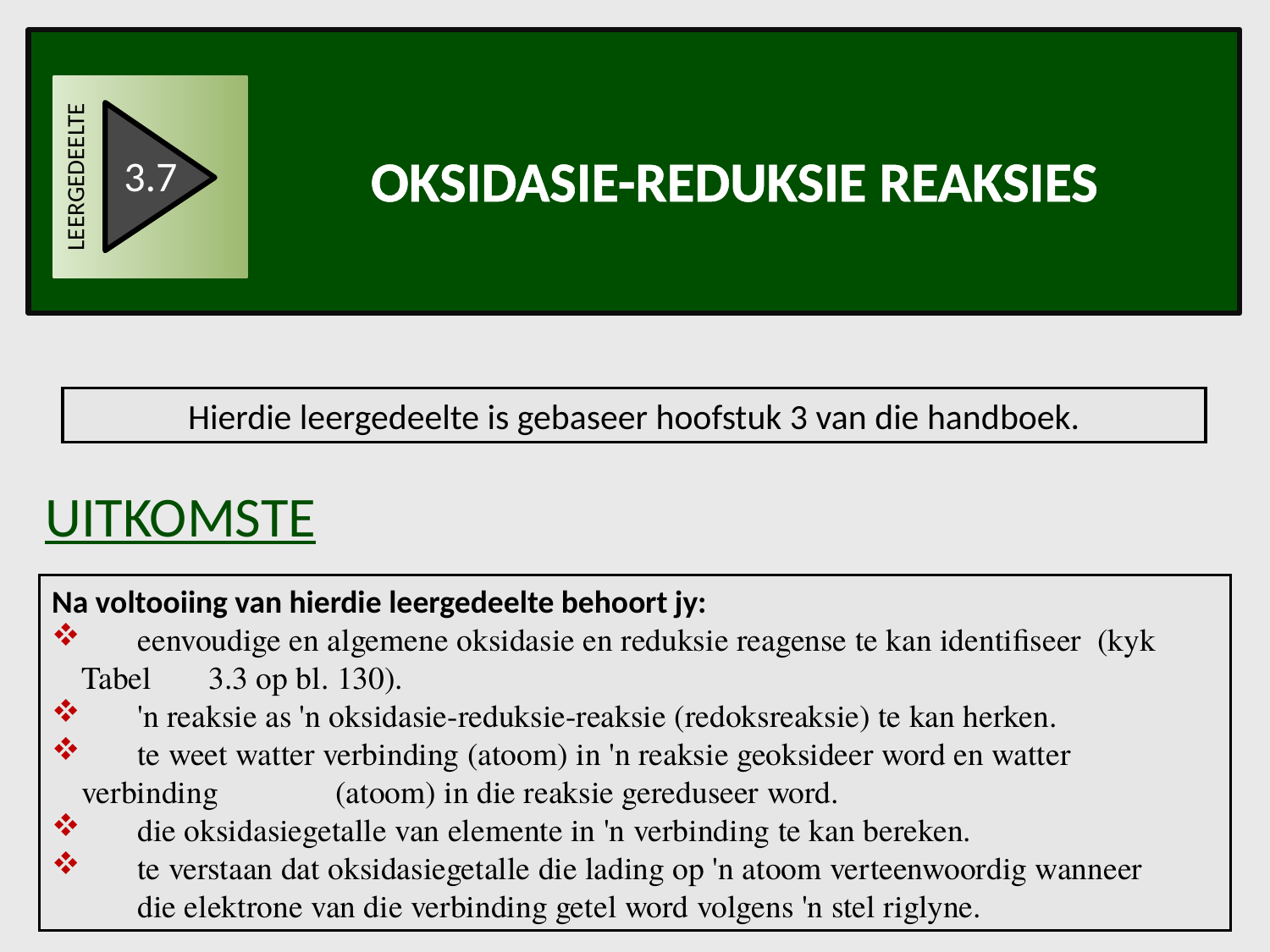

LEERGEDEELTE

3.7
Oksidasie-reduksie reaksies
Hierdie leergedeelte is gebaseer hoofstuk 3 van die handboek.
UITKOMSTE
Na voltooiing van hierdie leergedeelte behoort jy:
	eenvoudige en algemene oksidasie en reduksie reagense te kan identifiseer 	(kyk Tabel 	3.3 op bl. 130).
	'n reaksie as 'n oksidasie-reduksie-reaksie (redoksreaksie) te kan herken.
	te weet watter verbinding (atoom) in 'n reaksie geoksideer word en watter 	verbinding 	(atoom) in die reaksie gereduseer word.
	die oksidasiegetalle van elemente in 'n verbinding te kan bereken.
	te verstaan dat oksidasiegetalle die lading op 'n atoom verteenwoordig wanneer 	die elektrone van die verbinding getel word volgens 'n stel riglyne.